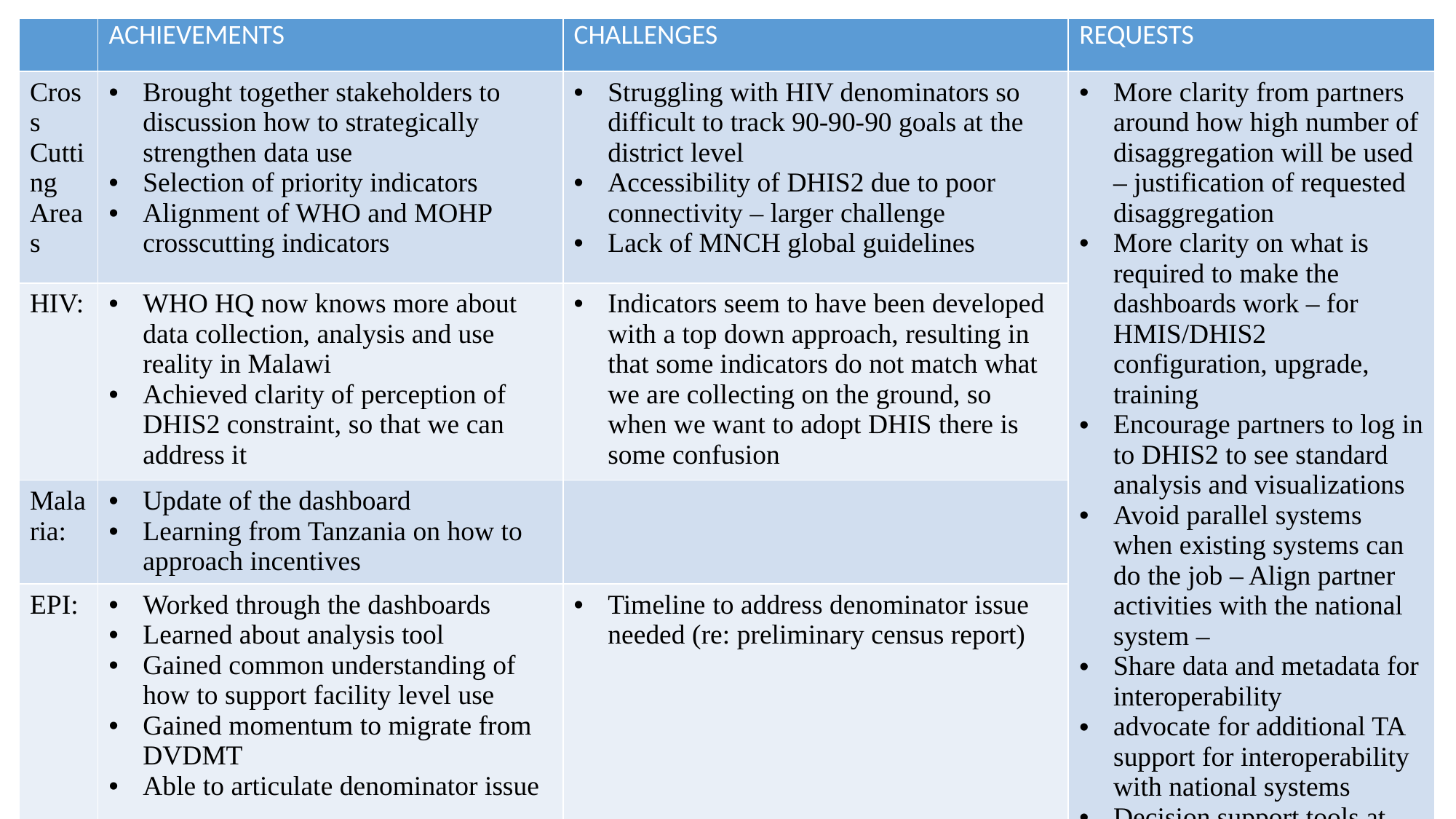

|  | ACHIEVEMENTS | CHALLENGES | REQUESTS |
| --- | --- | --- | --- |
| Cross Cutting Areas | Brought together stakeholders to discussion how to strategically strengthen data use Selection of priority indicators Alignment of WHO and MOHP crosscutting indicators | Struggling with HIV denominators so difficult to track 90-90-90 goals at the district level Accessibility of DHIS2 due to poor connectivity – larger challenge Lack of MNCH global guidelines | More clarity from partners around how high number of disaggregation will be used – justification of requested disaggregation More clarity on what is required to make the dashboards work – for HMIS/DHIS2 configuration, upgrade, training Encourage partners to log in to DHIS2 to see standard analysis and visualizations Avoid parallel systems when existing systems can do the job – Align partner activities with the national system – Share data and metadata for interoperability advocate for additional TA support for interoperability with national systems Decision support tools at district and facility |
| HIV: | WHO HQ now knows more about data collection, analysis and use reality in Malawi Achieved clarity of perception of DHIS2 constraint, so that we can address it | Indicators seem to have been developed with a top down approach, resulting in that some indicators do not match what we are collecting on the ground, so when we want to adopt DHIS there is some confusion |  |
| Malaria: | Update of the dashboard Learning from Tanzania on how to approach incentives |  |  |
| EPI: | Worked through the dashboards Learned about analysis tool Gained common understanding of how to support facility level use Gained momentum to migrate from DVDMT Able to articulate denominator issue | Timeline to address denominator issue needed (re: preliminary census report) |  |
| TB | Progress made on indicator mapping Prep for review next week |  |  |